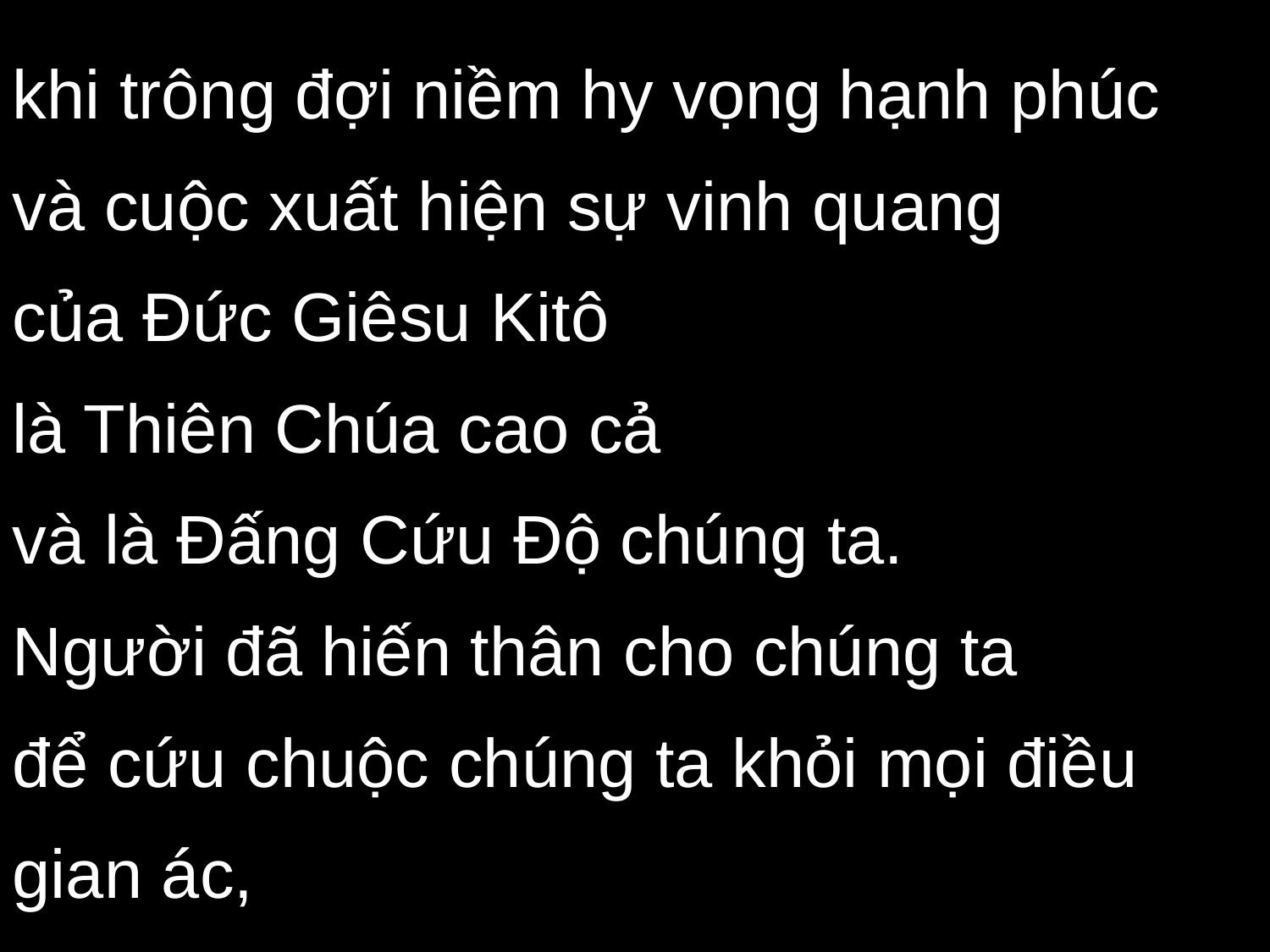

khi trông đợi niềm hy vọng hạnh phúc
và cuộc xuất hiện sự vinh quang
của Đức Giêsu Kitô
là Thiên Chúa cao cả
và là Đấng Cứu Độ chúng ta.
Người đã hiến thân cho chúng ta
để cứu chuộc chúng ta khỏi mọi điều gian ác,